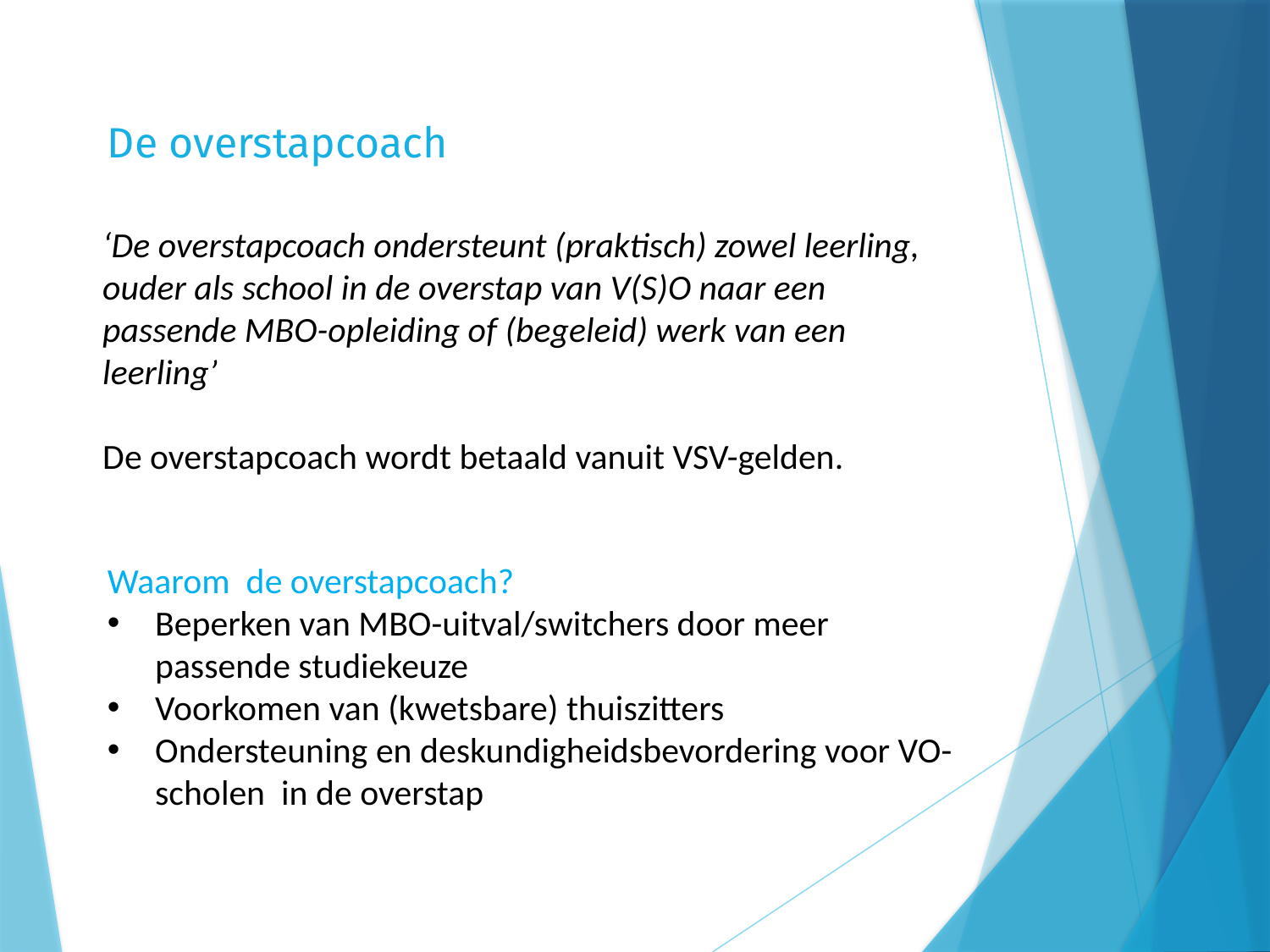

De overstapcoach
‘De overstapcoach ondersteunt (praktisch) zowel leerling, ouder als school in de overstap van V(S)O naar een passende MBO-opleiding of (begeleid) werk van een leerling’

De overstapcoach wordt betaald vanuit VSV-gelden.
Waarom  de overstapcoach?
Beperken van MBO-uitval/switchers door meer passende studiekeuze
Voorkomen van (kwetsbare) thuiszitters
Ondersteuning en deskundigheidsbevordering voor VO-scholen  in de overstap